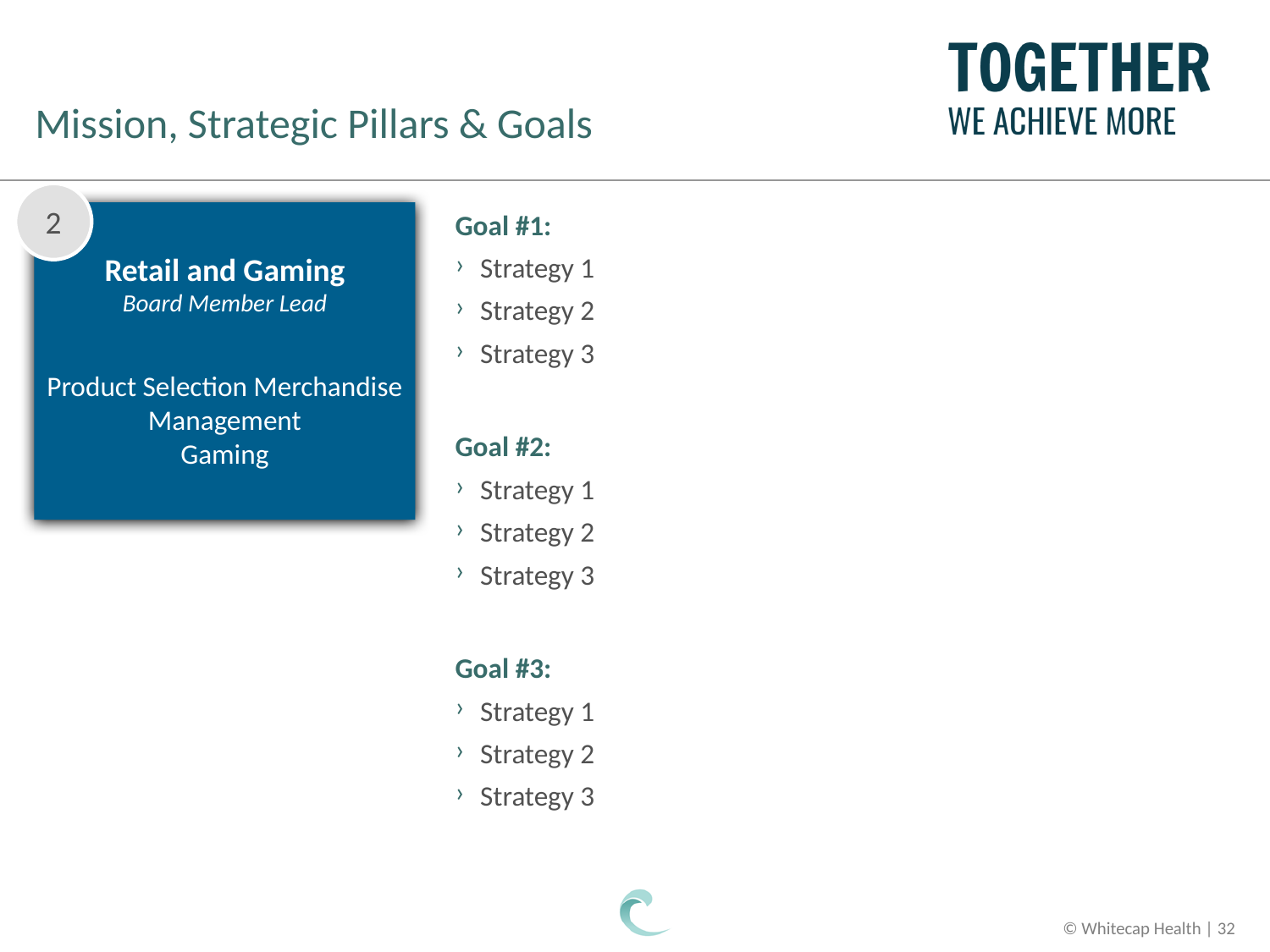

# Mission, Strategic Pillars & Goals
2

Retail and Gaming
Board Member Lead

Product Selection Merchandise Management
Gaming
Goal #1:
Strategy 1
Strategy 2
Strategy 3

Goal #2:
Strategy 1
Strategy 2
Strategy 3

Goal #3:
Strategy 1
Strategy 2
Strategy 3